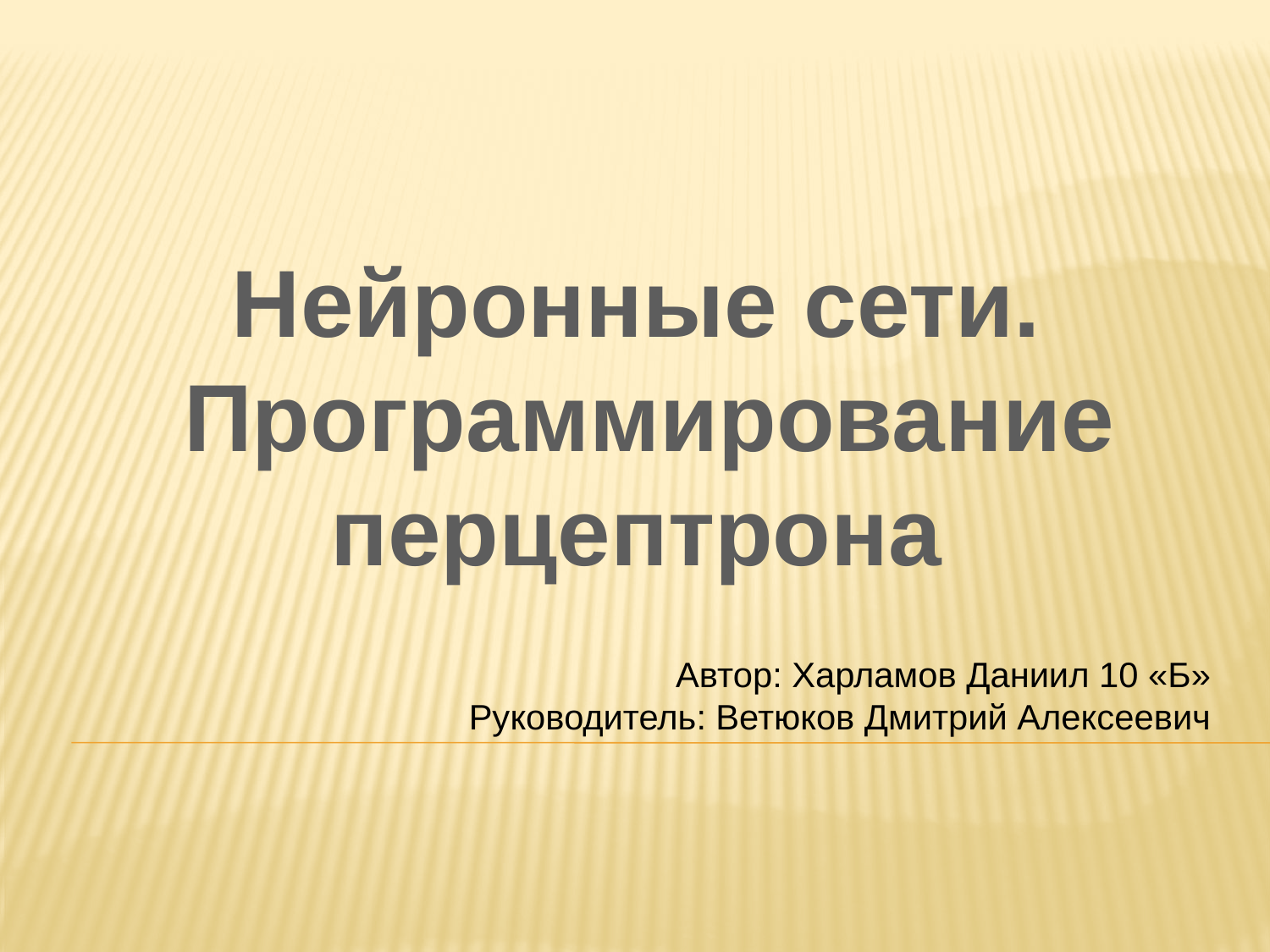

Нейронные сети.
 Программирование перцептрона
Автор: Харламов Даниил 10 «Б»
Руководитель: Ветюков Дмитрий Алексеевич